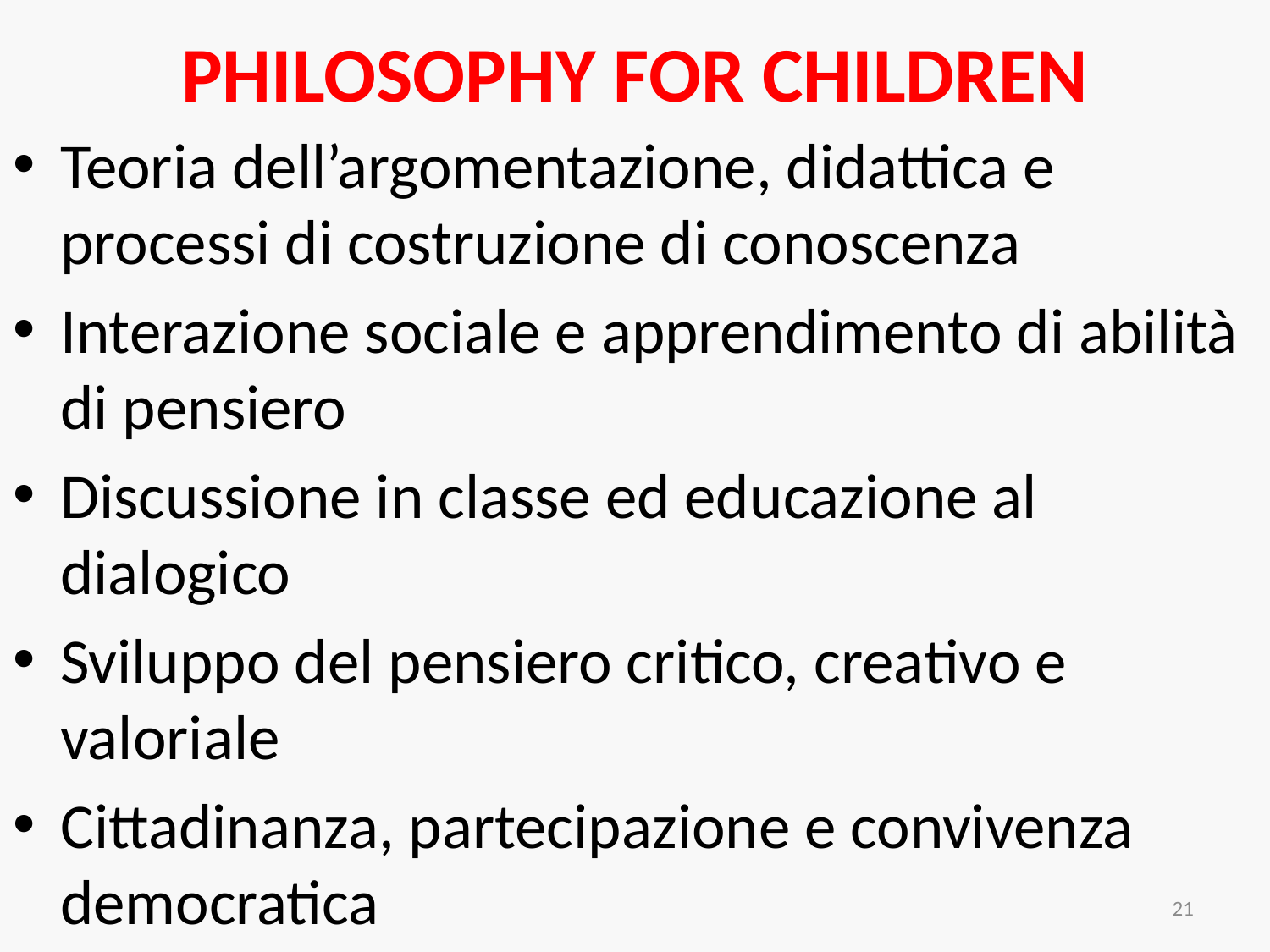

# PHILOSOPHY FOR CHILDREN
Teoria dell’argomentazione, didattica e processi di costruzione di conoscenza
Interazione sociale e apprendimento di abilità di pensiero
Discussione in classe ed educazione al dialogico
Sviluppo del pensiero critico, creativo e valoriale
Cittadinanza, partecipazione e convivenza democratica

21